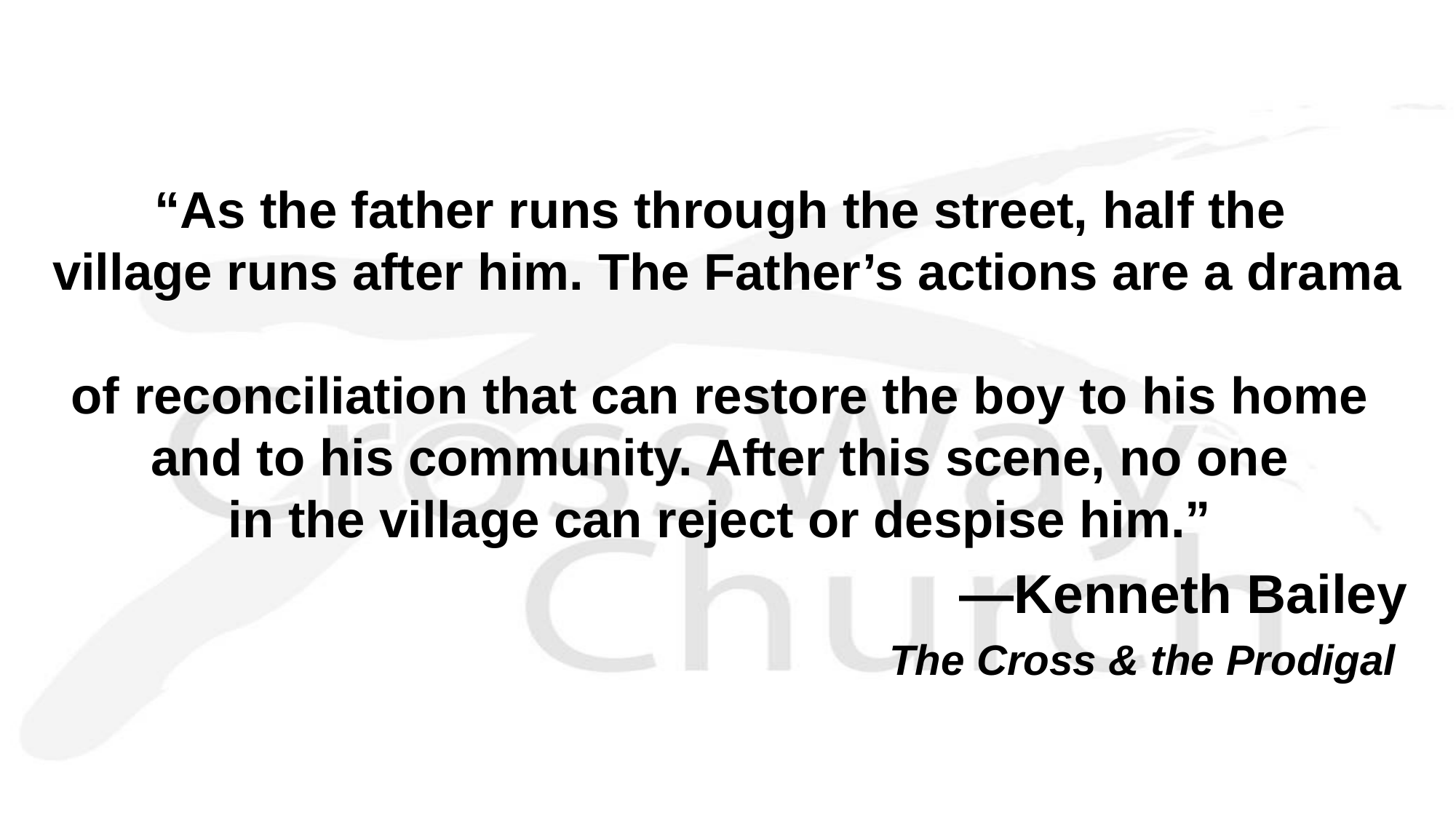

“As the father runs through the street, half the
village runs after him. The Father’s actions are a drama
of reconciliation that can restore the boy to his home
and to his community. After this scene, no one
in the village can reject or despise him.”
—Kenneth Bailey
The Cross & the Prodigal